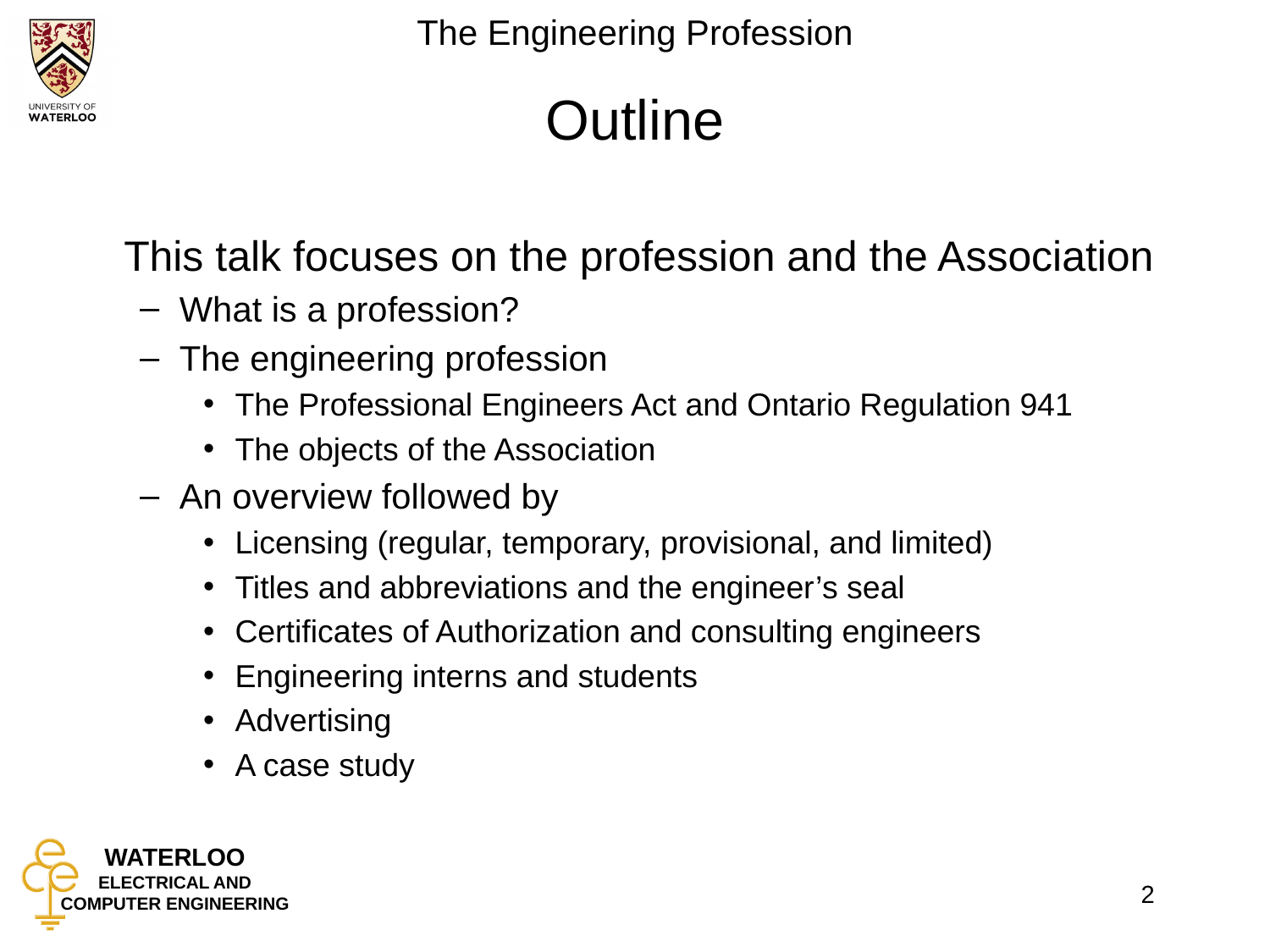

# Outline
	This talk focuses on the profession and the Association
What is a profession?
The engineering profession
The Professional Engineers Act and Ontario Regulation 941
The objects of the Association
An overview followed by
Licensing (regular, temporary, provisional, and limited)
Titles and abbreviations and the engineer’s seal
Certificates of Authorization and consulting engineers
Engineering interns and students
Advertising
A case study